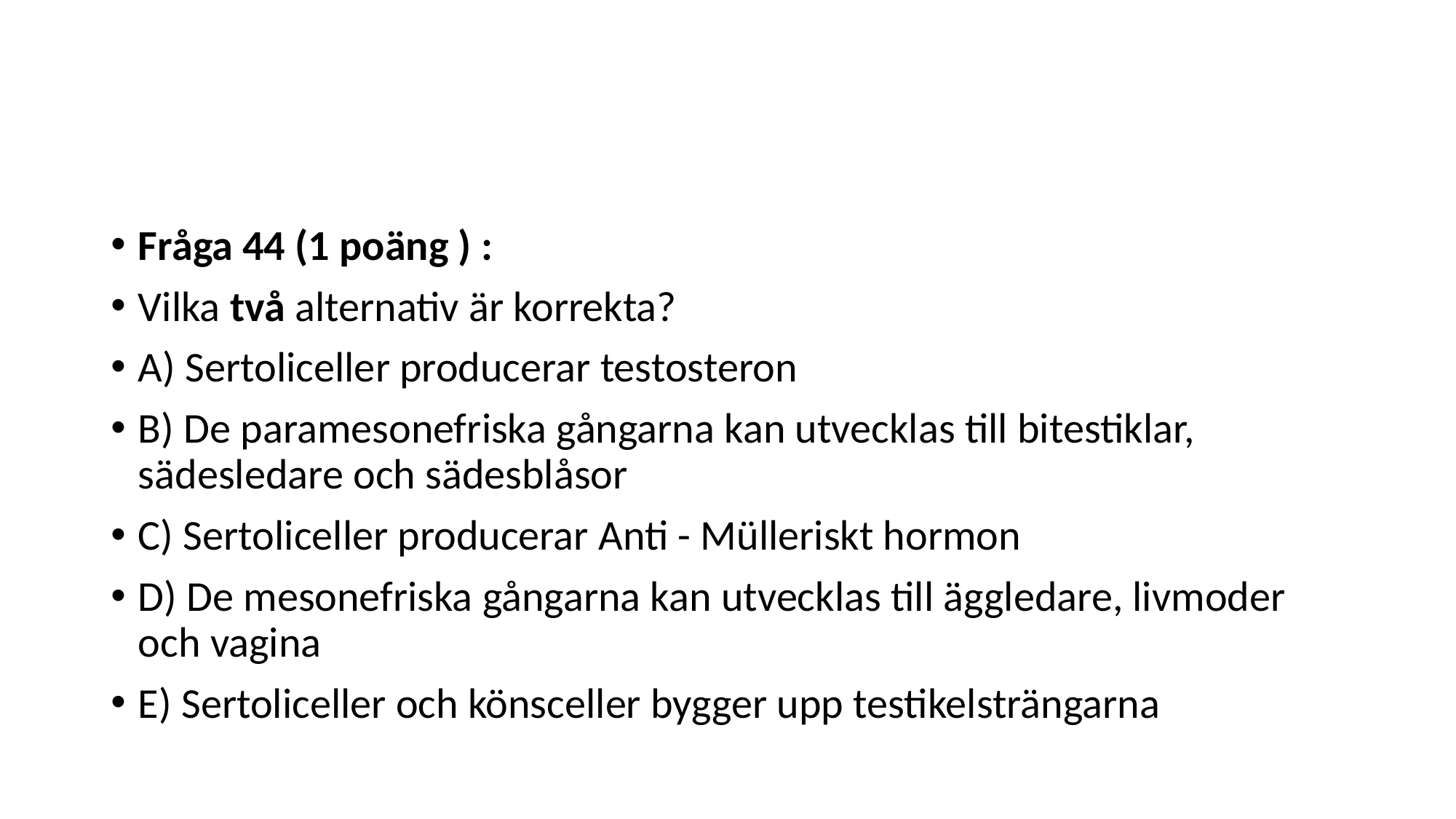

#
Fråga 44 (1 poäng ) :
Vilka två alternativ är korrekta?
A) Sertoliceller producerar testosteron
B) De paramesonefriska gångarna kan utvecklas till bitestiklar, sädesledare och sädesblåsor
C) Sertoliceller producerar Anti - Mülleriskt hormon
D) De mesonefriska gångarna kan utvecklas till äggledare, livmoder och vagina
E) Sertoliceller och könsceller bygger upp testikelsträngarna